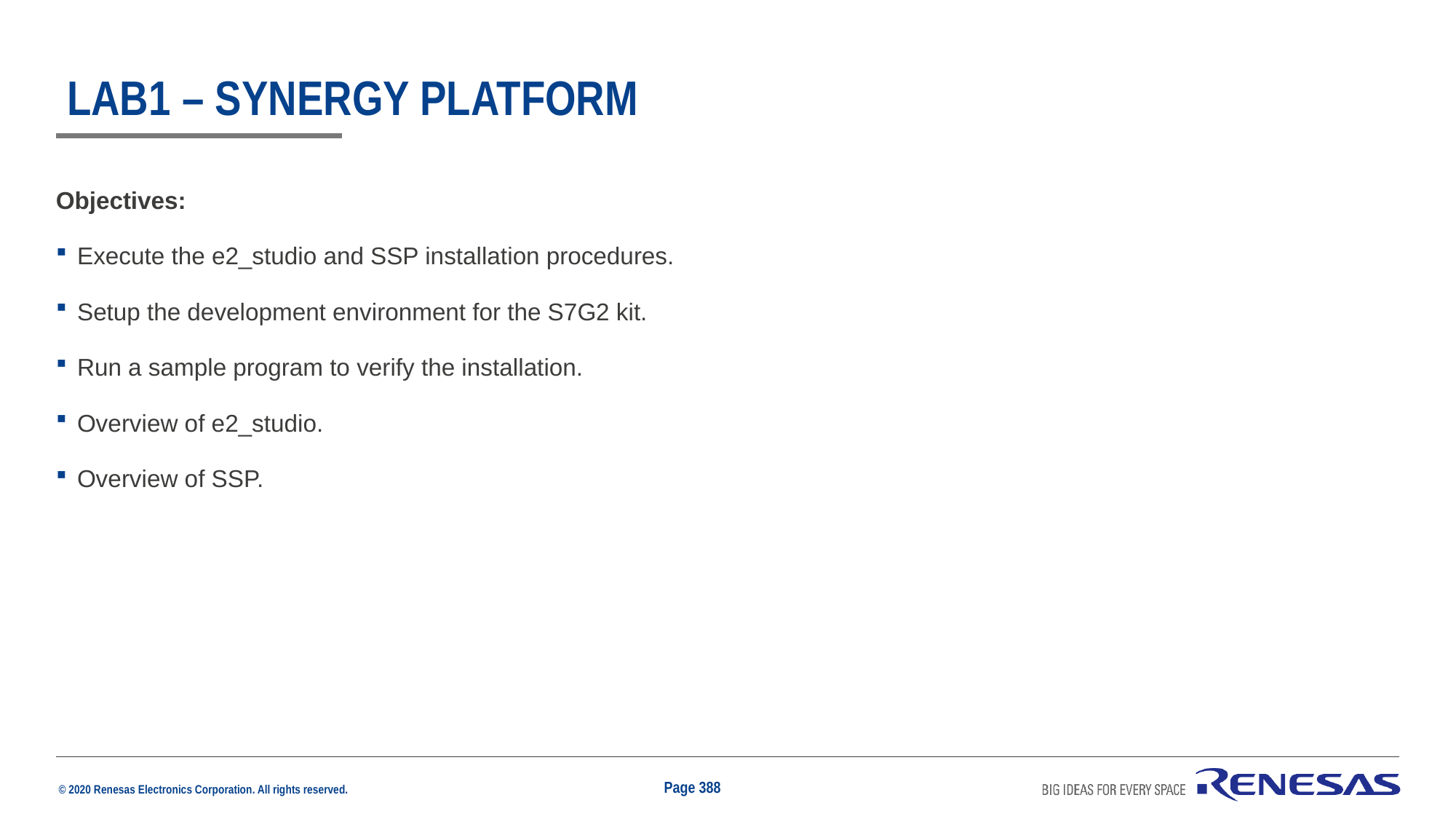

# Lab1 – Synergy platform
Objectives:
Execute the e2_studio and SSP installation procedures.
Setup the development environment for the S7G2 kit.
Run a sample program to verify the installation.
Overview of e2_studio.
Overview of SSP.